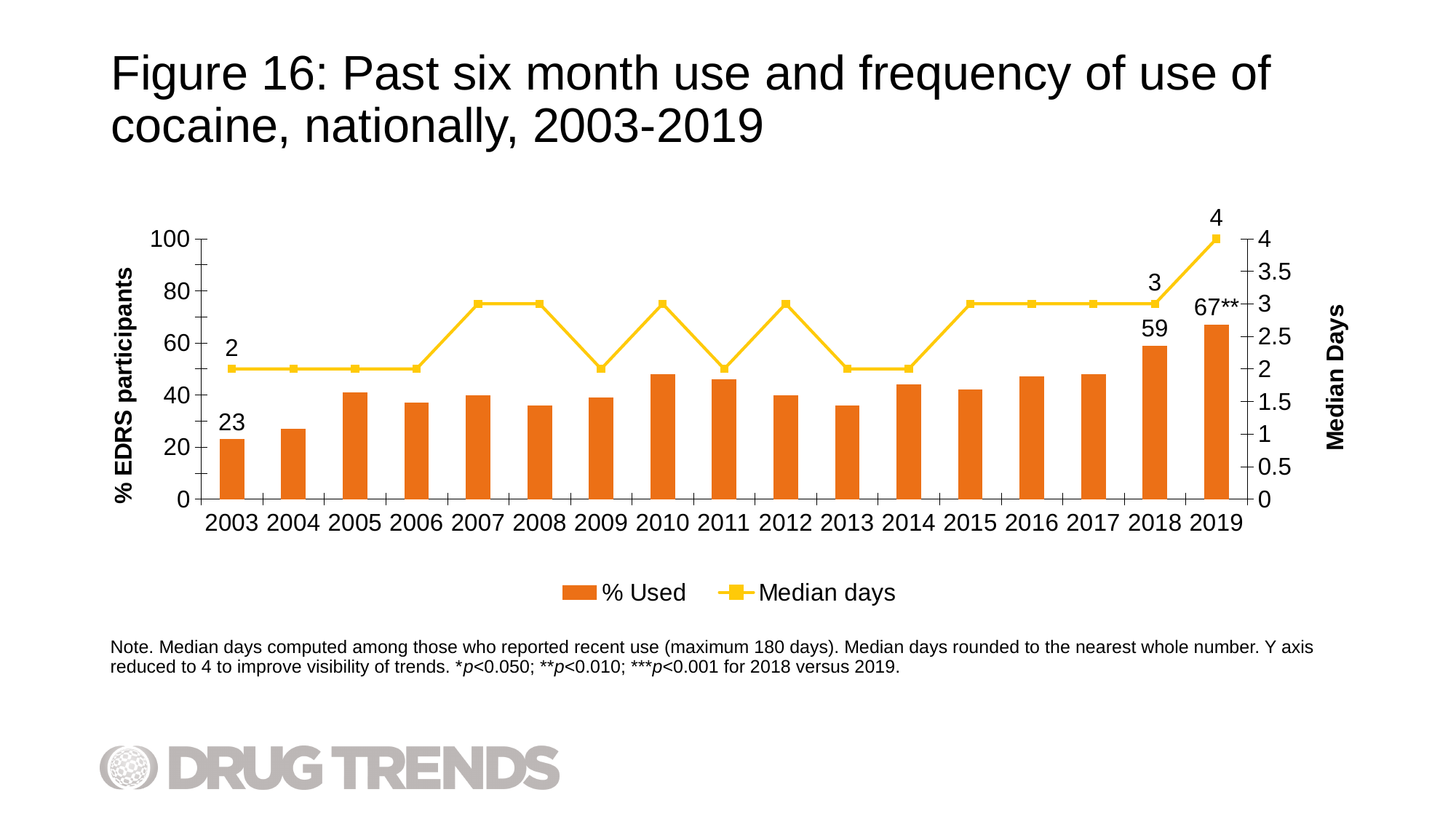

# Figure 16: Past six month use and frequency of use of cocaine, nationally, 2003-2019

### Chart

| Category | % Used | Median days |
|---|---|---|
| 2003 | 23.0 | 2.0 |
| 2004 | 27.0 | 2.0 |
| 2005 | 41.0 | 2.0 |
| 2006 | 37.0 | 2.0 |
| 2007 | 40.0 | 3.0 |
| 2008 | 36.0 | 3.0 |
| 2009 | 39.0 | 2.0 |
| 2010 | 48.0 | 3.0 |
| 2011 | 46.0 | 2.0 |
| 2012 | 40.0 | 3.0 |
| 2013 | 36.0 | 2.0 |
| 2014 | 44.0 | 2.0 |
| 2015 | 42.0 | 3.0 |
| 2016 | 47.0 | 3.0 |
| 2017 | 48.0 | 3.0 |
| 2018 | 59.0 | 3.0 |
| 2019 | 67.0 | 4.0 |
Note. Median days computed among those who reported recent use (maximum 180 days). Median days rounded to the nearest whole number. Y axis reduced to 4 to improve visibility of trends. *p<0.050; **p<0.010; ***p<0.001 for 2018 versus 2019.